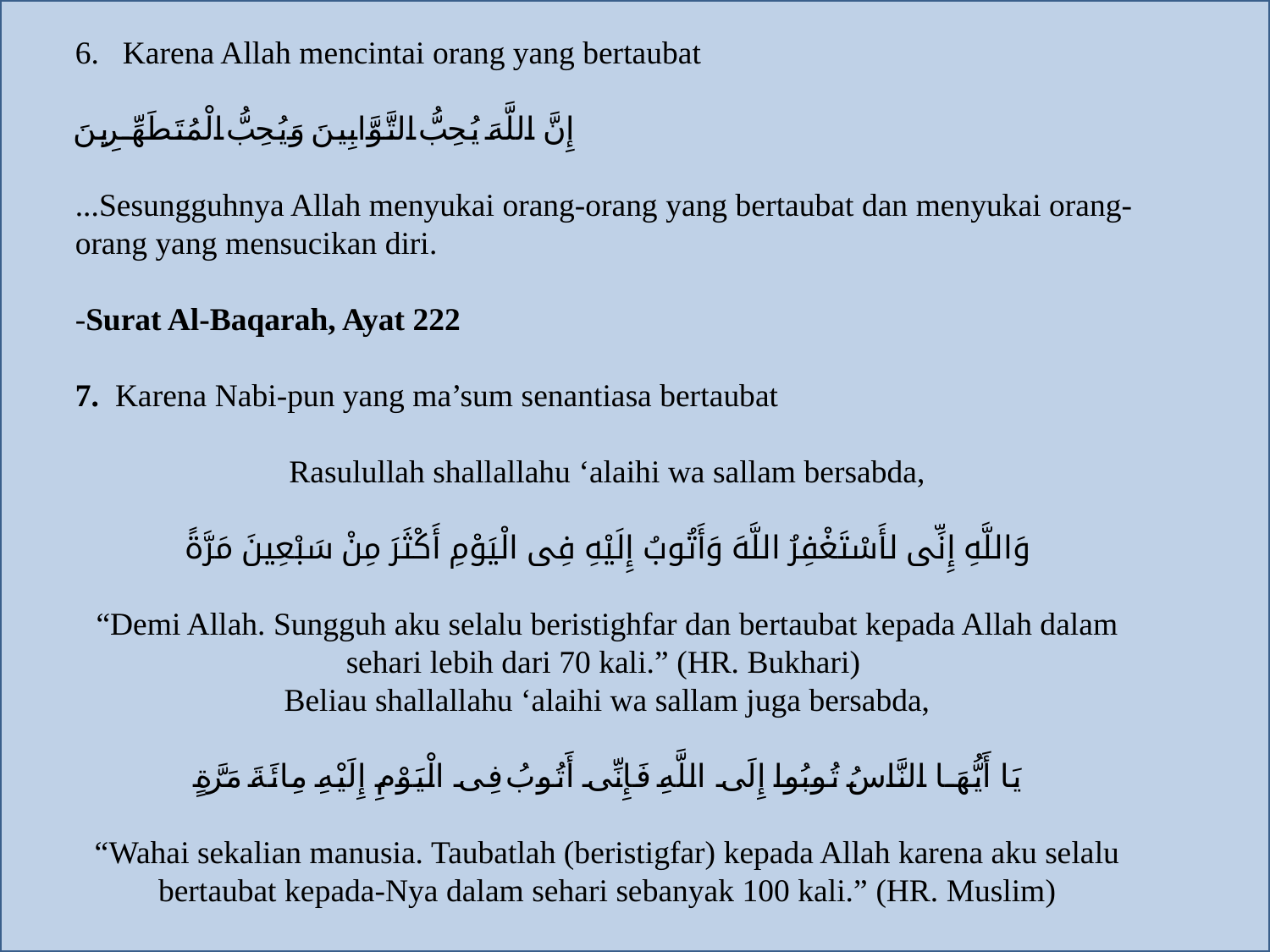

Karena Allah mencintai orang yang bertaubat

إِنَّ اللَّهَ يُحِبُّ التَّوَّابِينَ وَيُحِبُّ الْمُتَطَهِّرِينَ

...Sesungguhnya Allah menyukai orang-orang yang bertaubat dan menyukai orang-orang yang mensucikan diri.

-Surat Al-Baqarah, Ayat 222

7.  Karena Nabi-pun yang ma’sum senantiasa bertaubat

Rasulullah shallallahu ‘alaihi wa sallam bersabda,

وَاللَّهِ إِنِّى لأَسْتَغْفِرُ اللَّهَ وَأَتُوبُ إِلَيْهِ فِى الْيَوْمِ أَكْثَرَ مِنْ سَبْعِينَ مَرَّةً

“Demi Allah. Sungguh aku selalu beristighfar dan bertaubat kepada Allah dalam sehari lebih dari 70 kali.” (HR. Bukhari)
Beliau shallallahu ‘alaihi wa sallam juga bersabda,

يَا أَيُّهَا النَّاسُ تُوبُوا إِلَى اللَّهِ فَإِنِّى أَتُوبُ فِى الْيَوْمِ إِلَيْهِ مِائَةَ مَرَّةٍ

“Wahai sekalian manusia. Taubatlah (beristigfar) kepada Allah karena aku selalu bertaubat kepada-Nya dalam sehari sebanyak 100 kali.” (HR. Muslim)